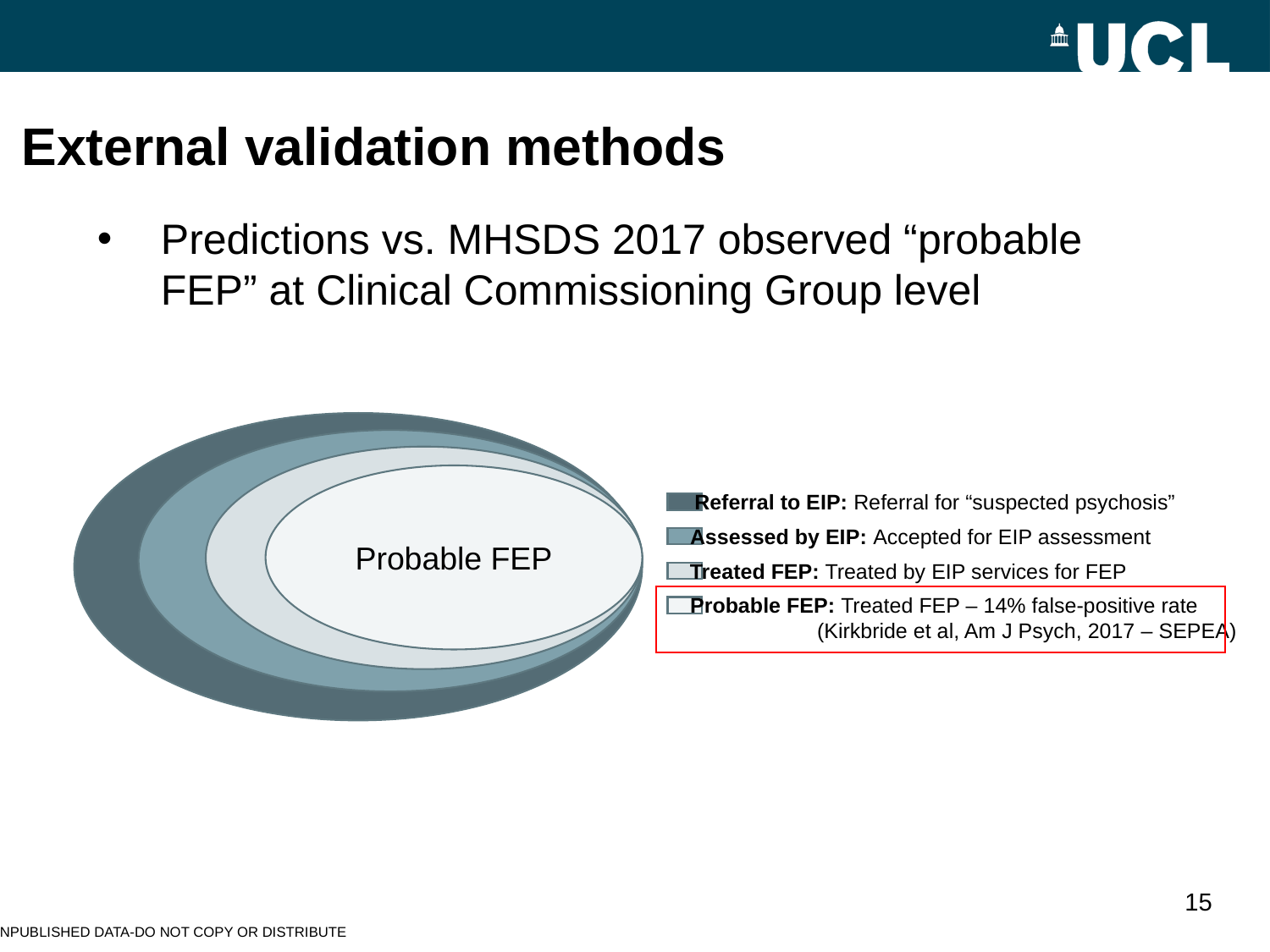

External validation methods
Predictions vs. MHSDS 2017 observed “probable FEP” at Clinical Commissioning Group level

Probable FEP
Referral to EIP: Referral for “suspected psychosis”

Assessed by EIP: Accepted for EIP assessment

Treated FEP: Treated by EIP services for FEP

Probable FEP: Treated FEP – 14% false-positive rate
	(Kirkbride et al, Am J Psych, 2017 – SEPEA)

15
UNPUBLISHED DATA-DO NOT COPY OR DISTRIBUTE